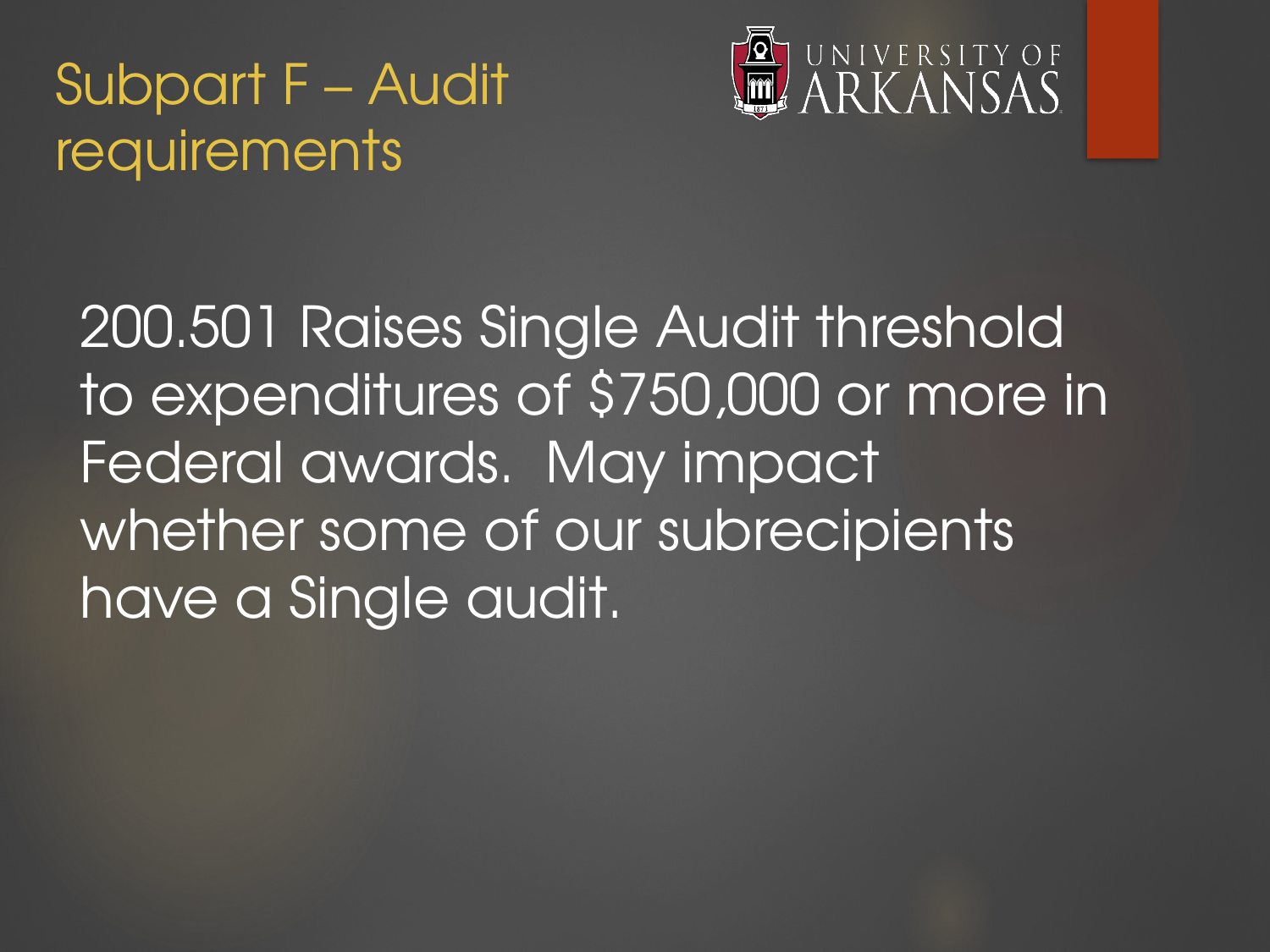

# Subpart F – Audit requirements
200.501 Raises Single Audit threshold to expenditures of $750,000 or more in Federal awards.  May impact whether some of our subrecipients have a Single audit.